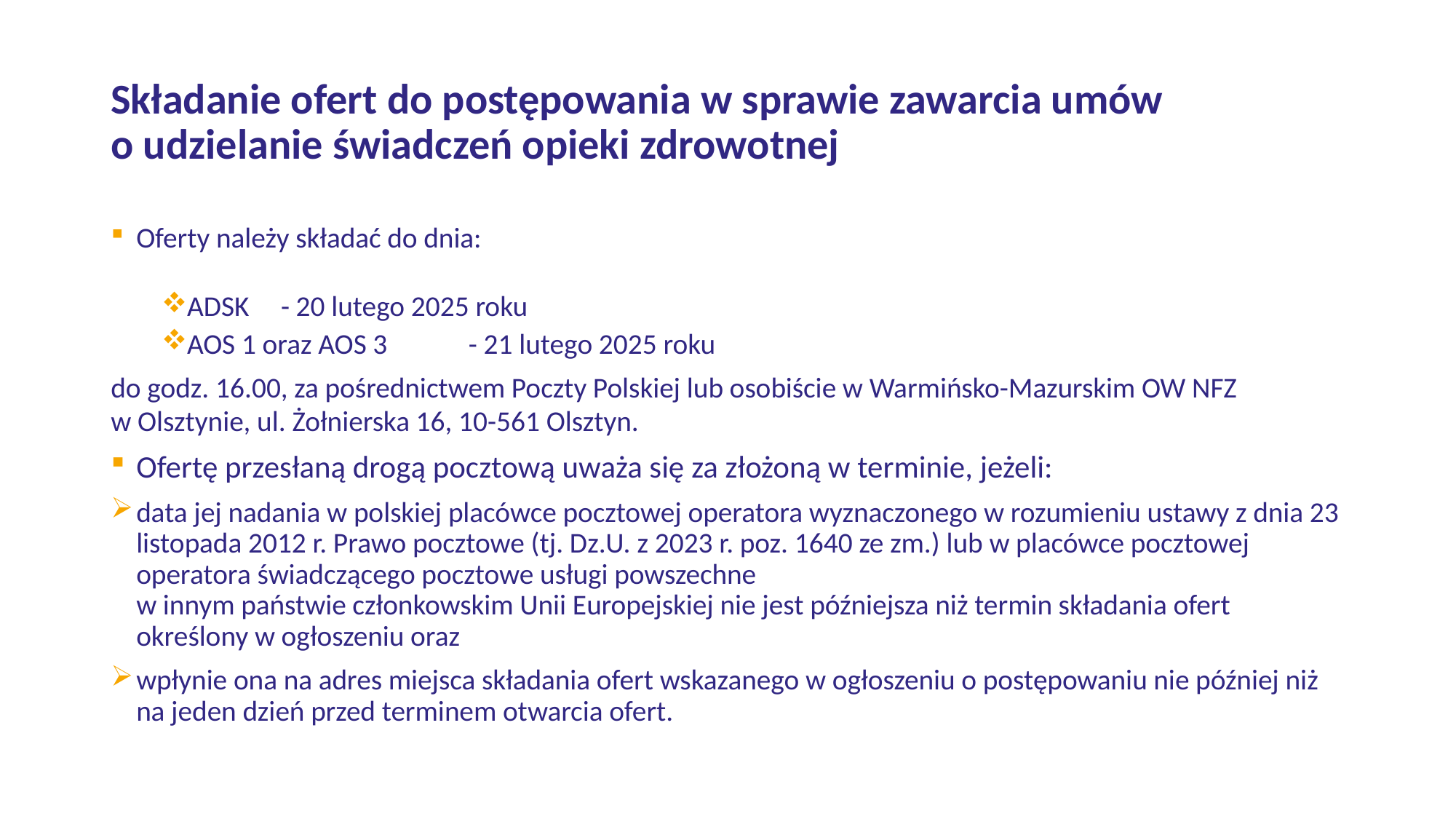

# Składanie ofert do postępowania w sprawie zawarcia umów o udzielanie świadczeń opieki zdrowotnej
Oferty należy składać do dnia:
ADSK		- 20 lutego 2025 roku
AOS 1 oraz AOS 3 	- 21 lutego 2025 roku
do godz. 16.00, za pośrednictwem Poczty Polskiej lub osobiście w Warmińsko-Mazurskim OW NFZ w Olsztynie, ul. Żołnierska 16, 10-561 Olsztyn.
Ofertę przesłaną drogą pocztową uważa się za złożoną w terminie, jeżeli:
data jej nadania w polskiej placówce pocztowej operatora wyznaczonego w rozumieniu ustawy z dnia 23 listopada 2012 r. Prawo pocztowe (tj. Dz.U. z 2023 r. poz. 1640 ze zm.) lub w placówce pocztowej operatora świadczącego pocztowe usługi powszechne
w innym państwie członkowskim Unii Europejskiej nie jest późniejsza niż termin składania ofert określony w ogłoszeniu oraz
wpłynie ona na adres miejsca składania ofert wskazanego w ogłoszeniu o postępowaniu nie później niż na jeden dzień przed terminem otwarcia ofert.